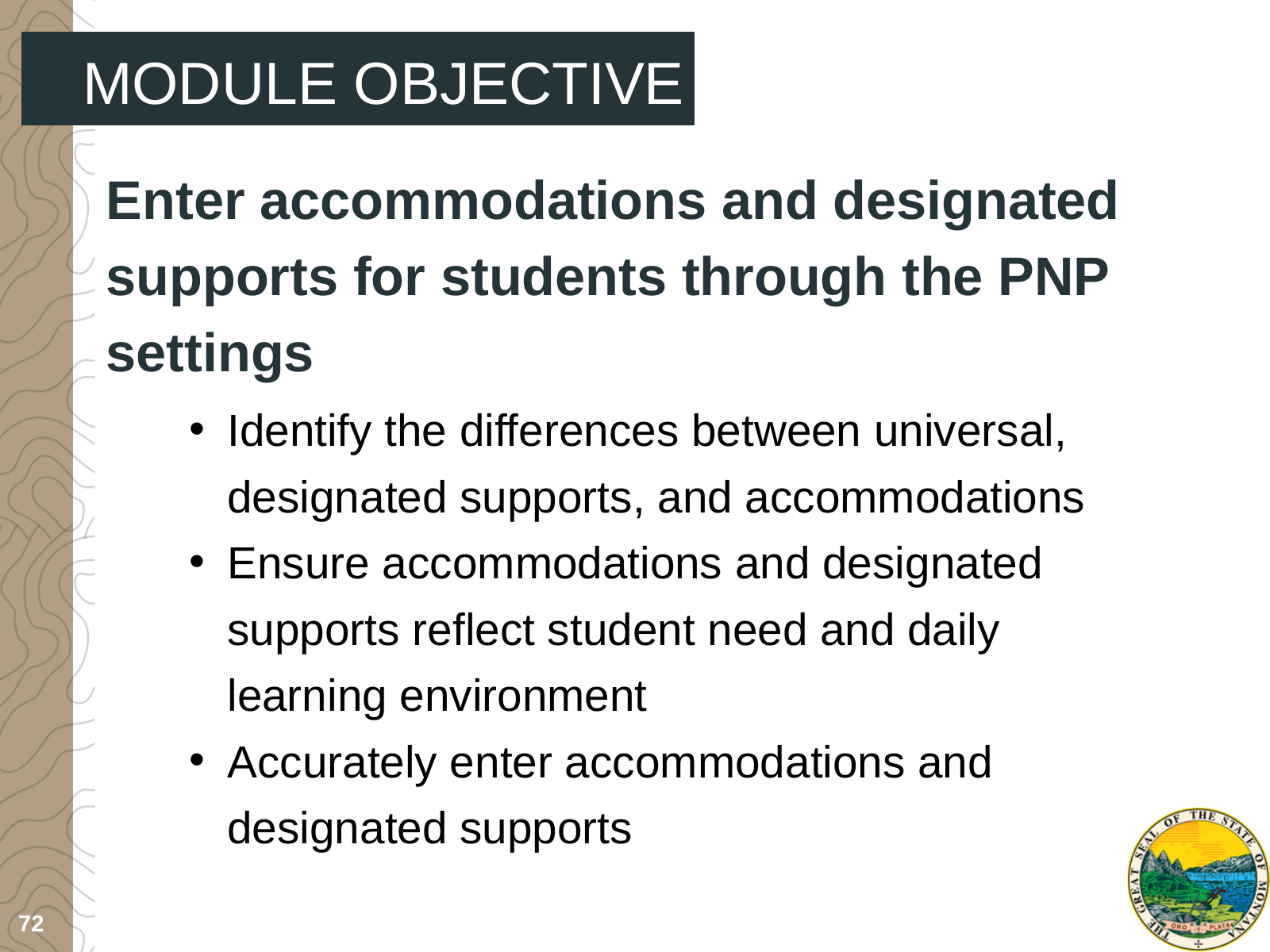

MODULE OBJECTIVE

Enter accommodations and designated supports for students through the PNP settings
Identify the differences between universal, designated supports, and accommodations
Ensure accommodations and designated supports reflect student need and daily learning environment
Accurately enter accommodations and designated supports

72